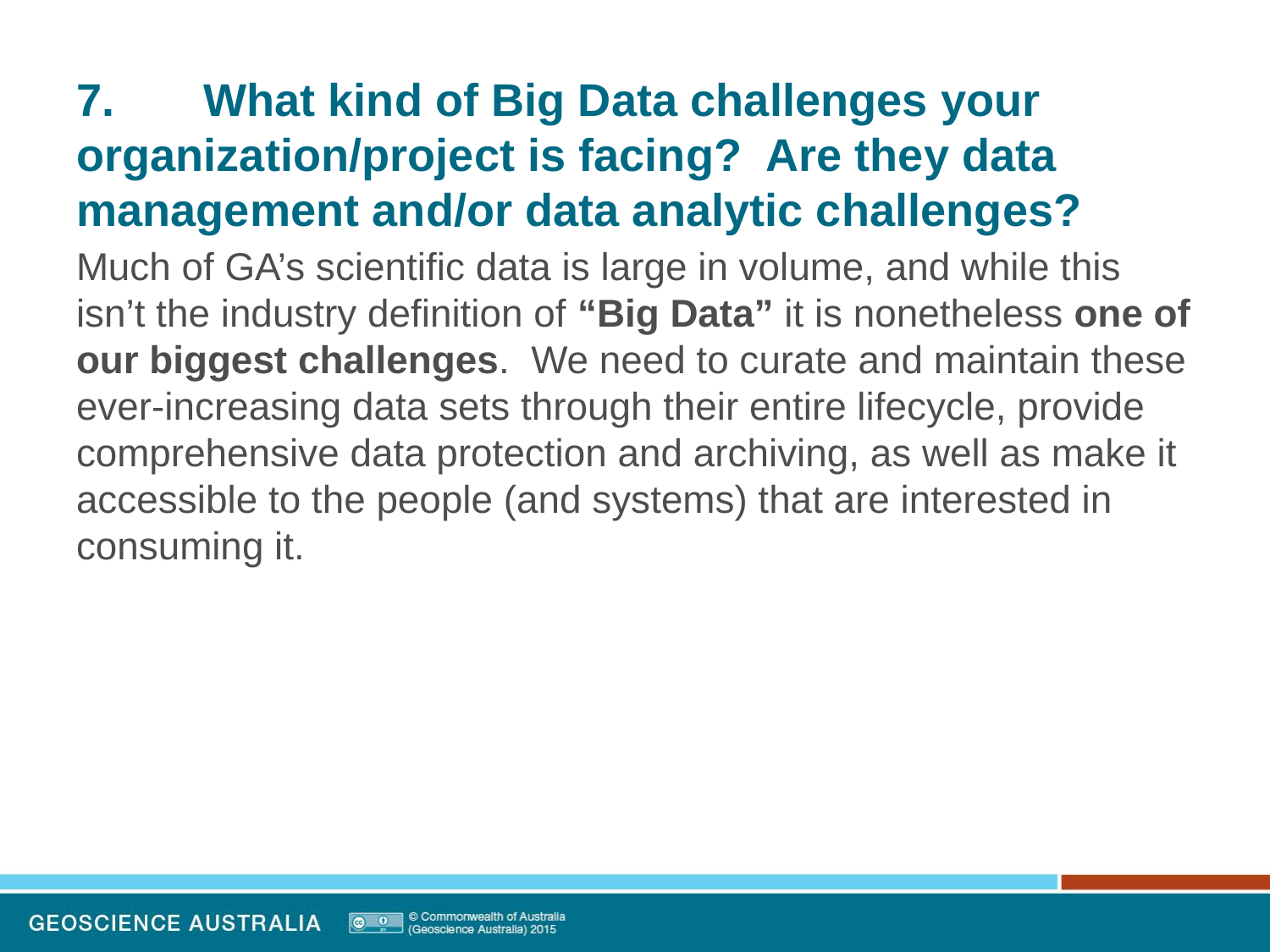

# 7.       What kind of Big Data challenges your organization/project is facing?  Are they data management and/or data analytic challenges?

Much of GA’s scientific data is large in volume, and while this isn’t the industry definition of “Big Data” it is nonetheless one of our biggest challenges.  We need to curate and maintain these ever-increasing data sets through their entire lifecycle, provide comprehensive data protection and archiving, as well as make it accessible to the people (and systems) that are interested in consuming it.